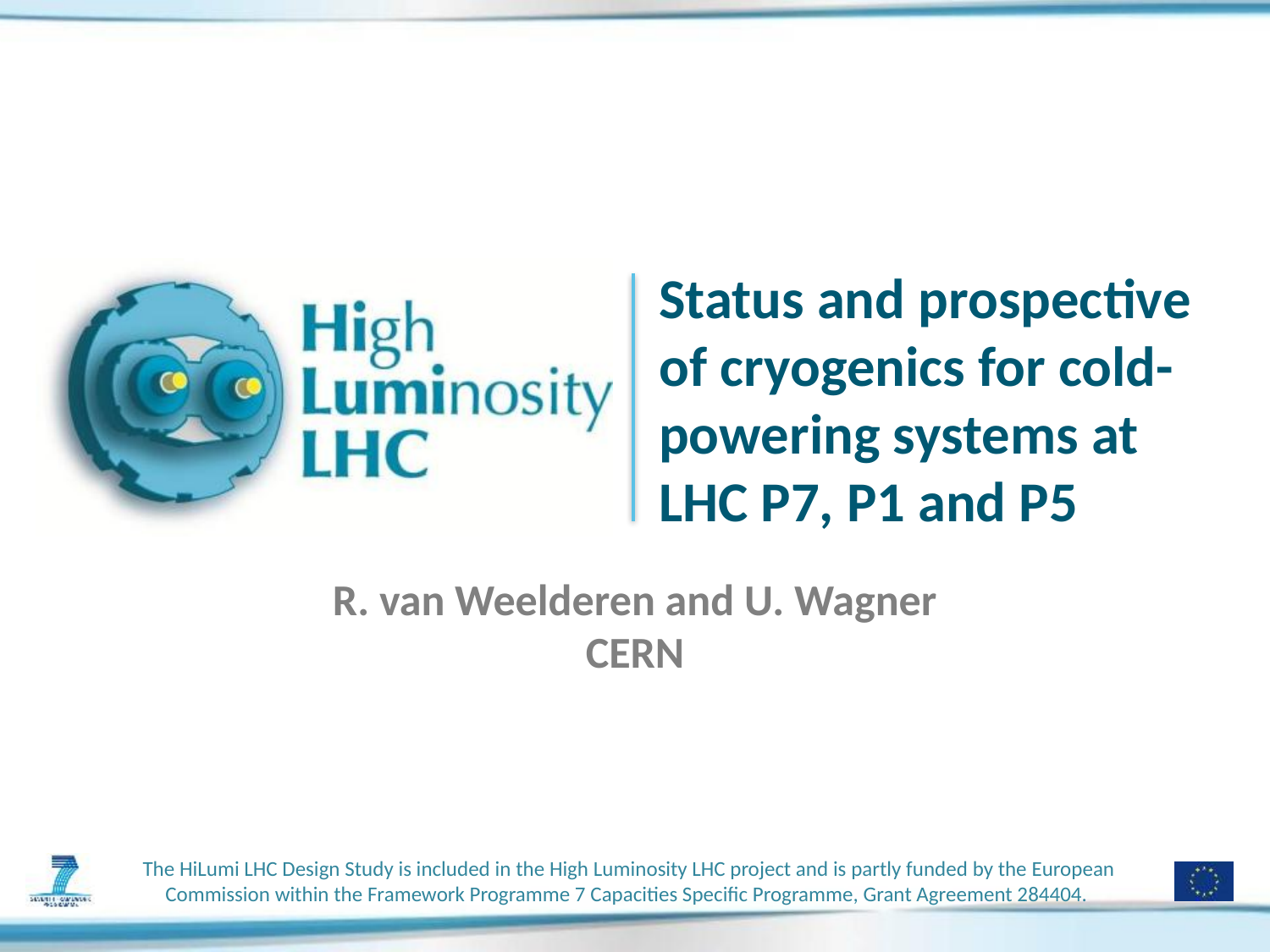

# Status and prospective of cryogenics for cold-powering systems at LHC P7, P1 and P5
R. van Weelderen and U. Wagner
CERN